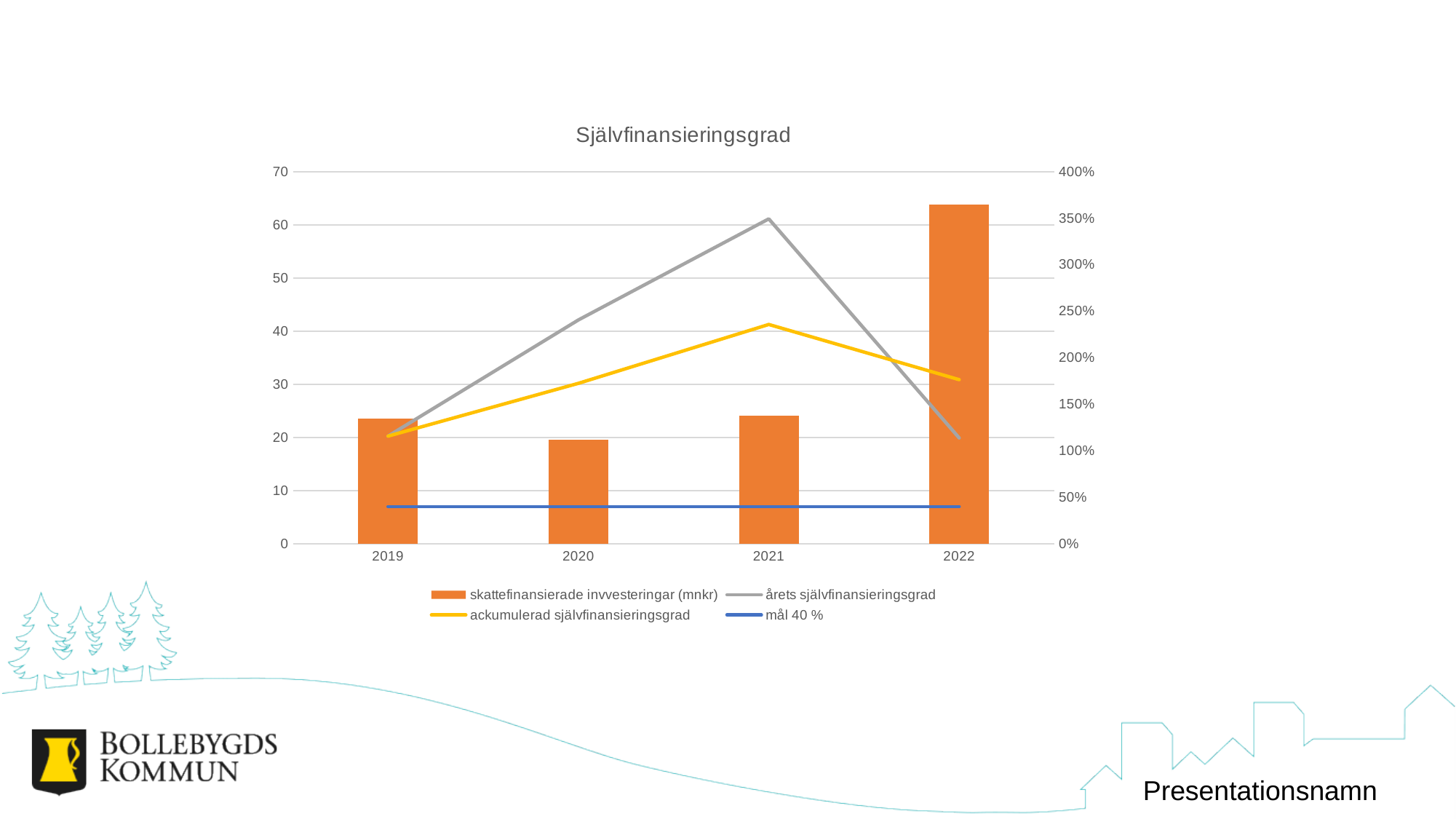

### Chart: Självfinansieringsgrad

| Category | skattefinansierade invvesteringar (mnkr) | årets självfinansieringsgrad | ackumulerad självfinansieringsgrad | mål 40 % |
|---|---|---|---|---|
| 2019 | 23.598 | 1.1575144448682084 | 1.1575144448682084 | 0.4 |
| 2020 | 19.62 | 2.4073294031600407 | 1.7249023268082737 | 0.4 |
| 2021 | 24.10135617 | 3.493113195214852 | 2.357948783989386 | 0.4 |
| 2022 | 63.772 | 1.1375368500282257 | 1.764255102526184 | 0.4 |
Presentationsnamn